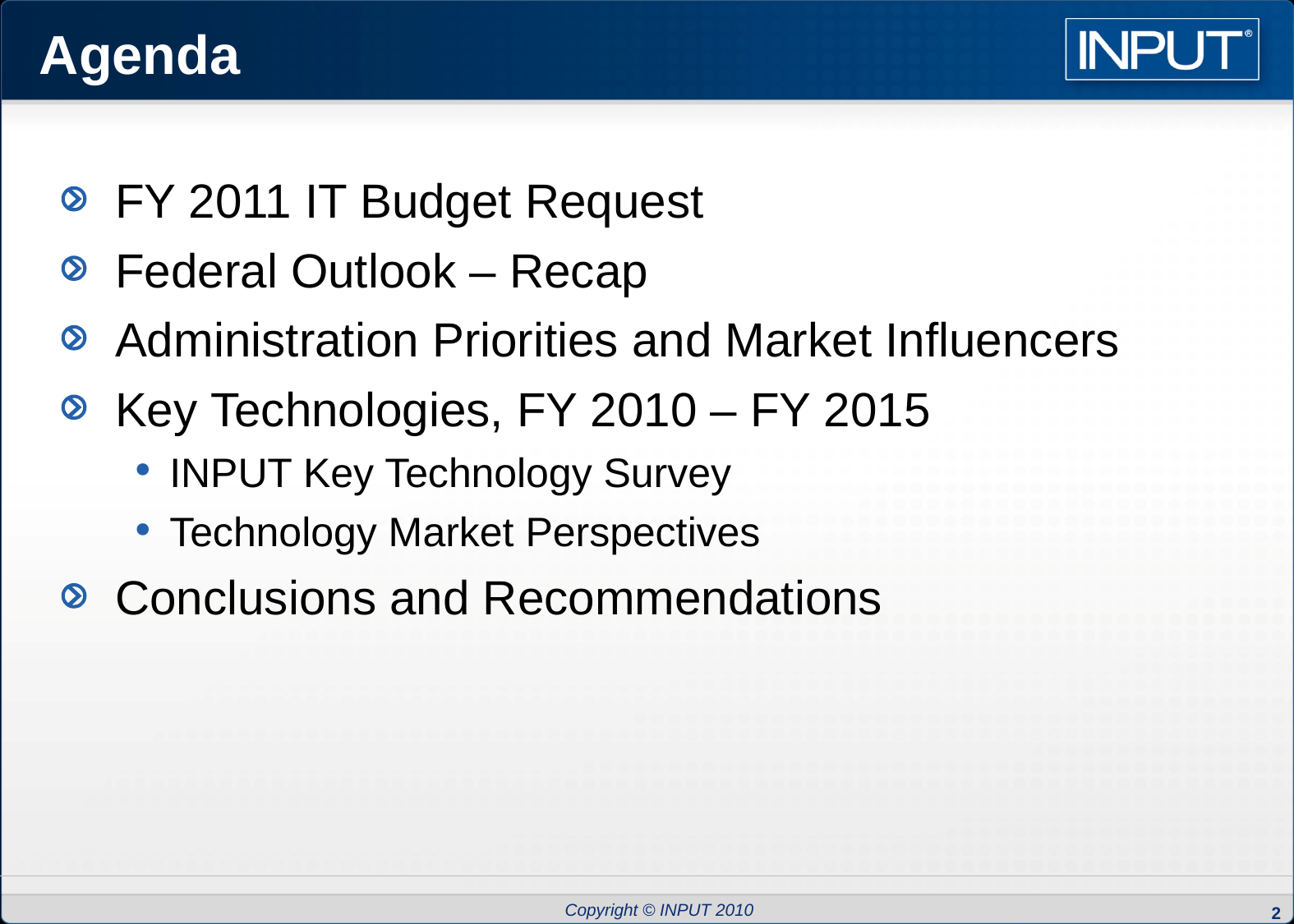

Agenda
FY 2011 IT Budget Request
Federal Outlook – Recap
Administration Priorities and Market Influencers
Key Technologies, FY 2010 – FY 2015
INPUT Key Technology Survey
Technology Market Perspectives
Conclusions and Recommendations
2